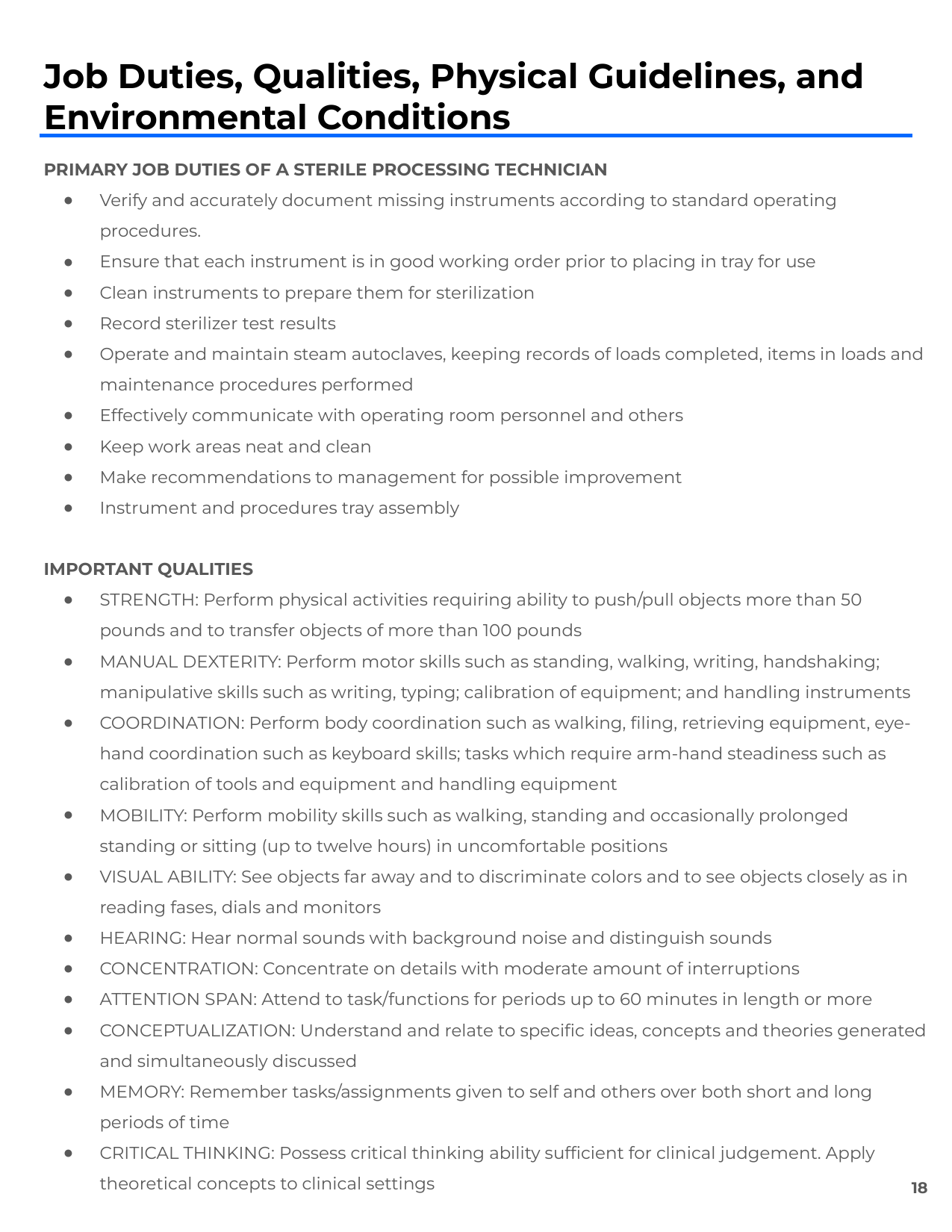

# Job Duties, Qualities, Physical Guidelines, and Environmental Conditions
PRIMARY JOB DUTIES OF A STERILE PROCESSING TECHNICIAN
Verify and accurately document missing instruments according to standard operating procedures.
Ensure that each instrument is in good working order prior to placing in tray for use
Clean instruments to prepare them for sterilization
Record sterilizer test results
Operate and maintain steam autoclaves, keeping records of loads completed, items in loads and maintenance procedures performed
Effectively communicate with operating room personnel and others
Keep work areas neat and clean
Make recommendations to management for possible improvement
Instrument and procedures tray assembly

IMPORTANT QUALITIES
STRENGTH: Perform physical activities requiring ability to push/pull objects more than 50 pounds and to transfer objects of more than 100 pounds
MANUAL DEXTERITY: Perform motor skills such as standing, walking, writing, handshaking; manipulative skills such as writing, typing; calibration of equipment; and handling instruments
COORDINATION: Perform body coordination such as walking, filing, retrieving equipment, eye-hand coordination such as keyboard skills; tasks which require arm-hand steadiness such as calibration of tools and equipment and handling equipment
MOBILITY: Perform mobility skills such as walking, standing and occasionally prolonged standing or sitting (up to twelve hours) in uncomfortable positions
VISUAL ABILITY: See objects far away and to discriminate colors and to see objects closely as in reading fases, dials and monitors
HEARING: Hear normal sounds with background noise and distinguish sounds
CONCENTRATION: Concentrate on details with moderate amount of interruptions
ATTENTION SPAN: Attend to task/functions for periods up to 60 minutes in length or more
CONCEPTUALIZATION: Understand and relate to specific ideas, concepts and theories generated and simultaneously discussed
MEMORY: Remember tasks/assignments given to self and others over both short and long periods of time
CRITICAL THINKING: Possess critical thinking ability sufficient for clinical judgement. Apply theoretical concepts to clinical settings
18